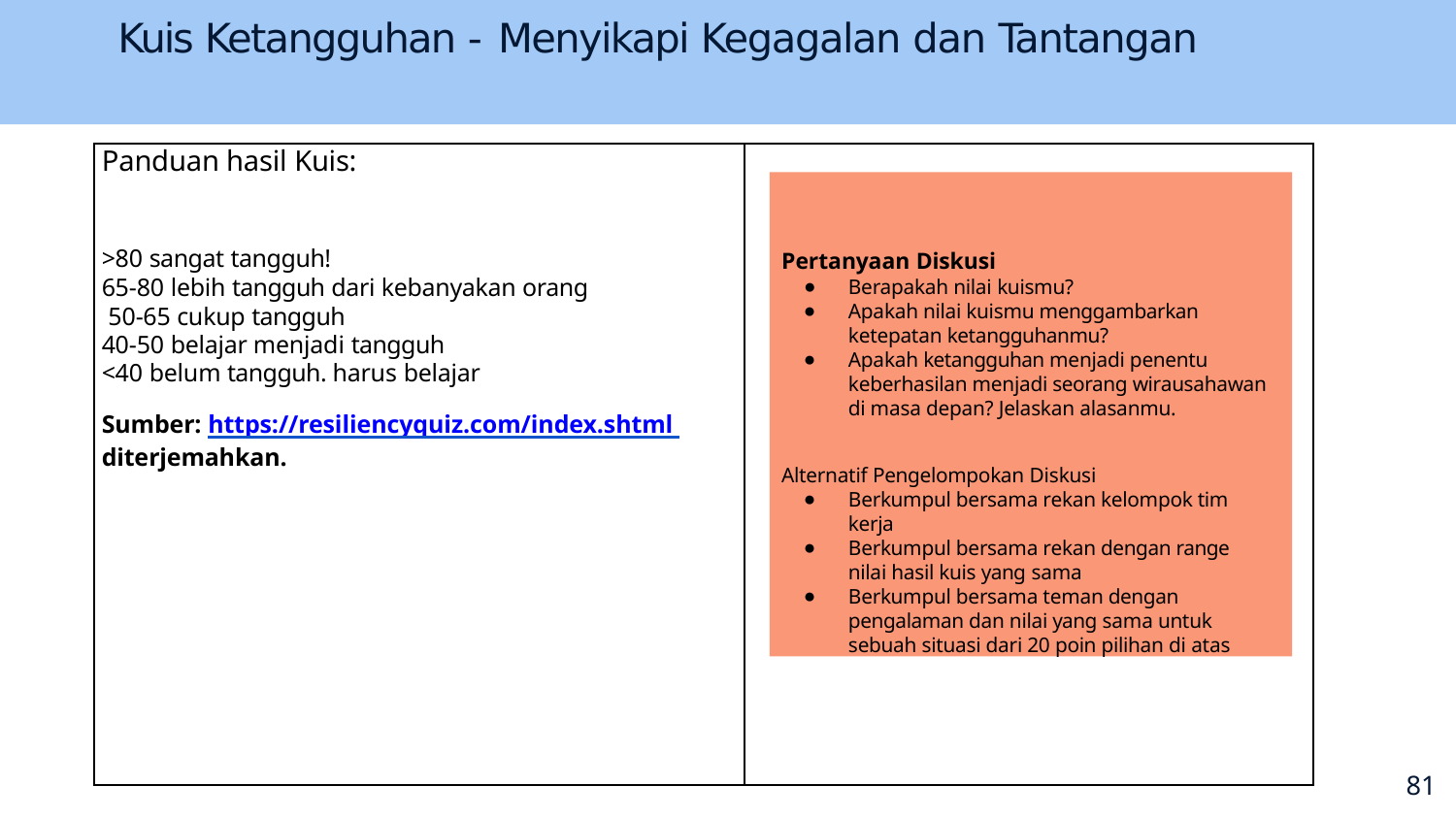

# Kuis Ketangguhan - Menyikapi Kegagalan dan Tantangan
Panduan hasil Kuis:

Pertanyaan Diskusi
Berapakah nilai kuismu?
Apakah nilai kuismu menggambarkan  ketepatan ketangguhanmu?
Apakah ketangguhan menjadi penentu  keberhasilan menjadi seorang wirausahawan  di masa depan? Jelaskan alasanmu.

Alternatif Pengelompokan Diskusi
Berkumpul bersama rekan kelompok tim  kerja
Berkumpul bersama rekan dengan range  nilai hasil kuis yang sama
Berkumpul bersama teman dengan  pengalaman dan nilai yang sama untuk  sebuah situasi dari 20 poin pilihan di atas
>80 sangat tangguh!
65-80 lebih tangguh dari kebanyakan orang  50-65 cukup tangguh
40-50 belajar menjadi tangguh
<40 belum tangguh. harus belajar

Sumber: https://resiliencyquiz.com/index.shtml  diterjemahkan.
81